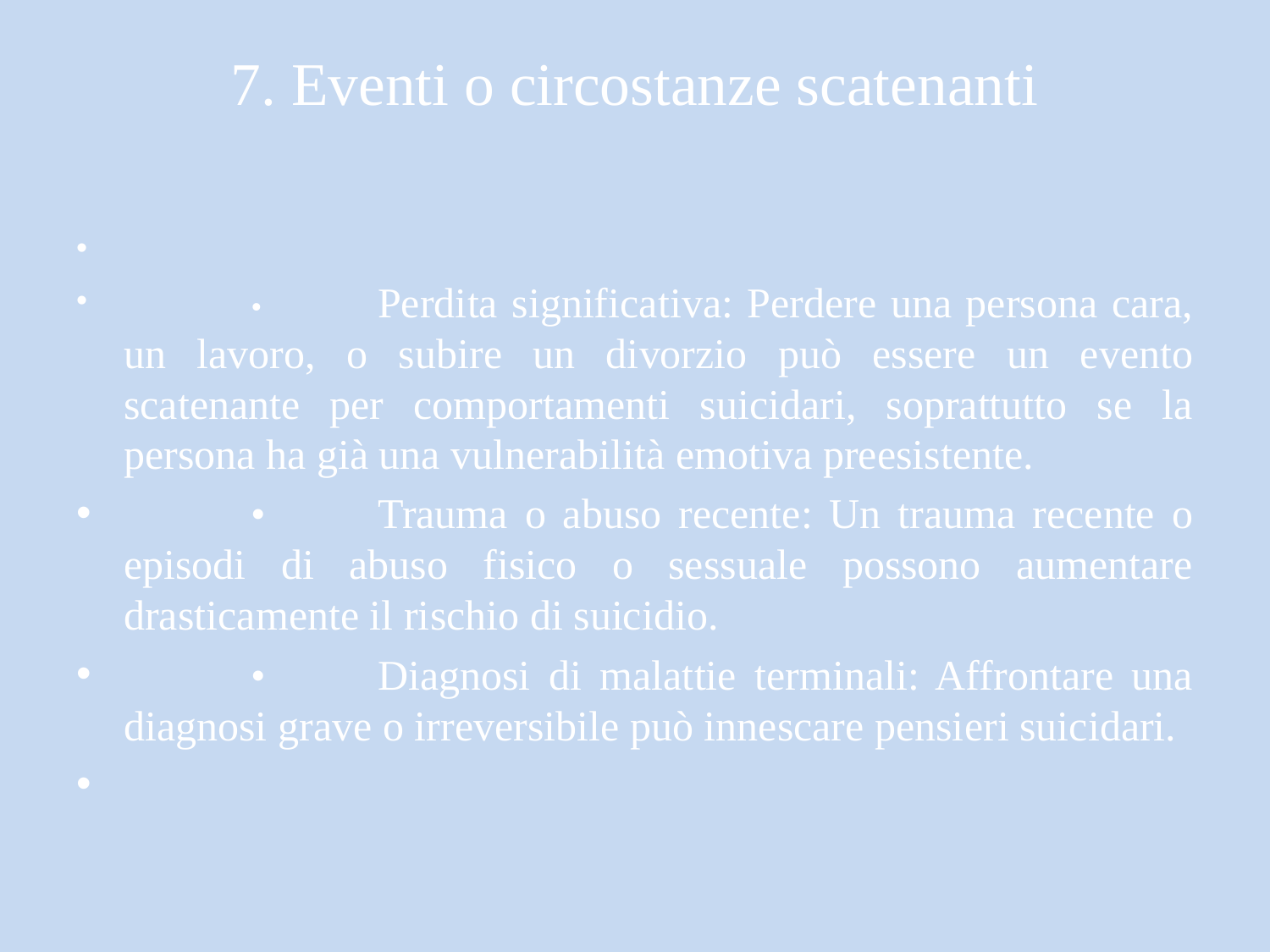

# 7. Eventi o circostanze scatenanti

	•	Perdita significativa: Perdere una persona cara, un lavoro, o subire un divorzio può essere un evento scatenante per comportamenti suicidari, soprattutto se la persona ha già una vulnerabilità emotiva preesistente.
	•	Trauma o abuso recente: Un trauma recente o episodi di abuso fisico o sessuale possono aumentare drasticamente il rischio di suicidio.
	•	Diagnosi di malattie terminali: Affrontare una diagnosi grave o irreversibile può innescare pensieri suicidari.